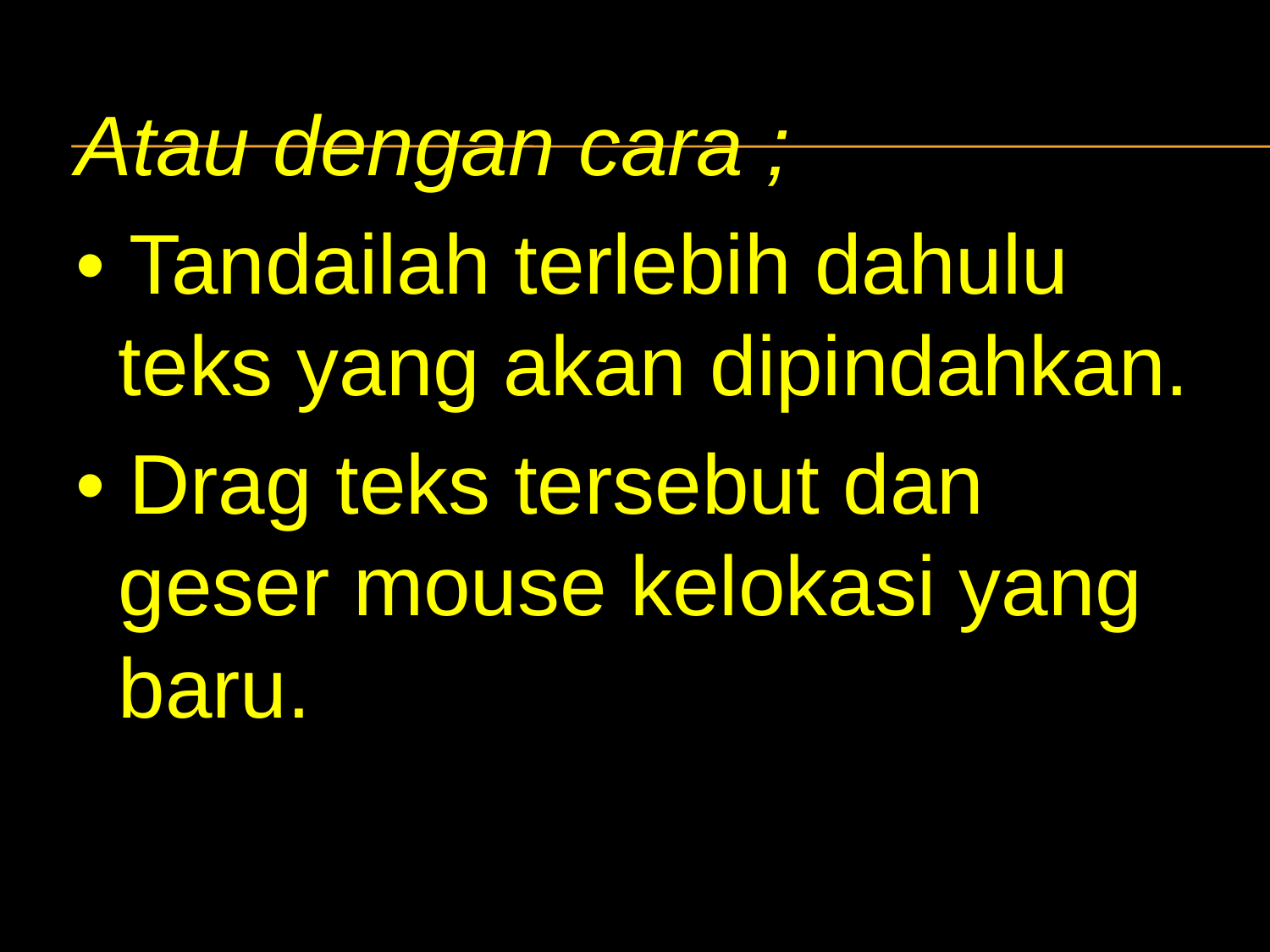

Atau dengan cara ;
• Tandailah terlebih dahulu teks yang akan dipindahkan.
• Drag teks tersebut dan geser mouse kelokasi yang baru.